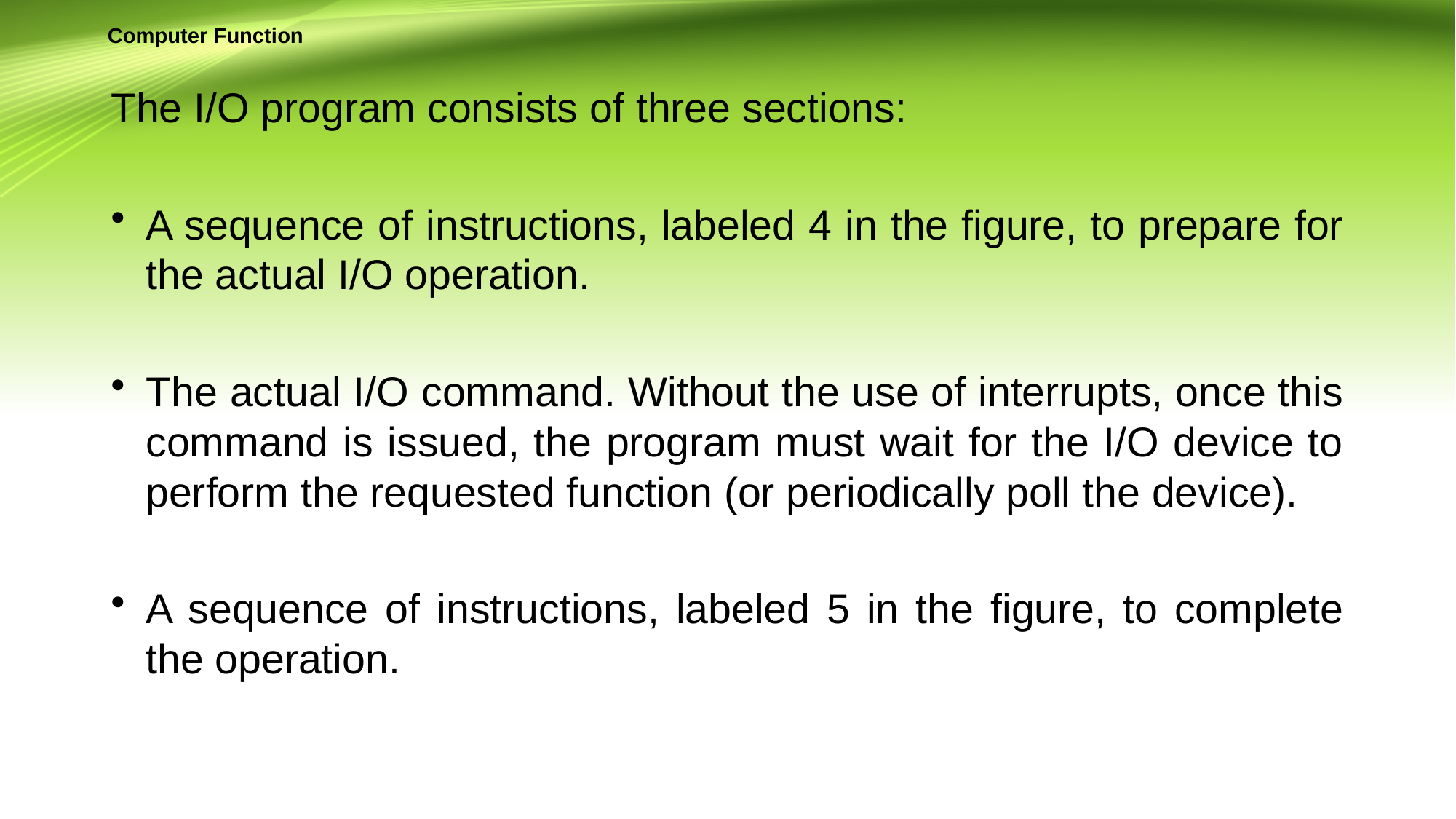

Computer Function
The I/O program consists of three sections:

A sequence of instructions, labeled 4 in the figure, to prepare for the actual I/O operation.

The actual I/O command. Without the use of interrupts, once this command is issued, the program must wait for the I/O device to perform the requested function (or periodically poll the device).

A sequence of instructions, labeled 5 in the figure, to complete the operation.